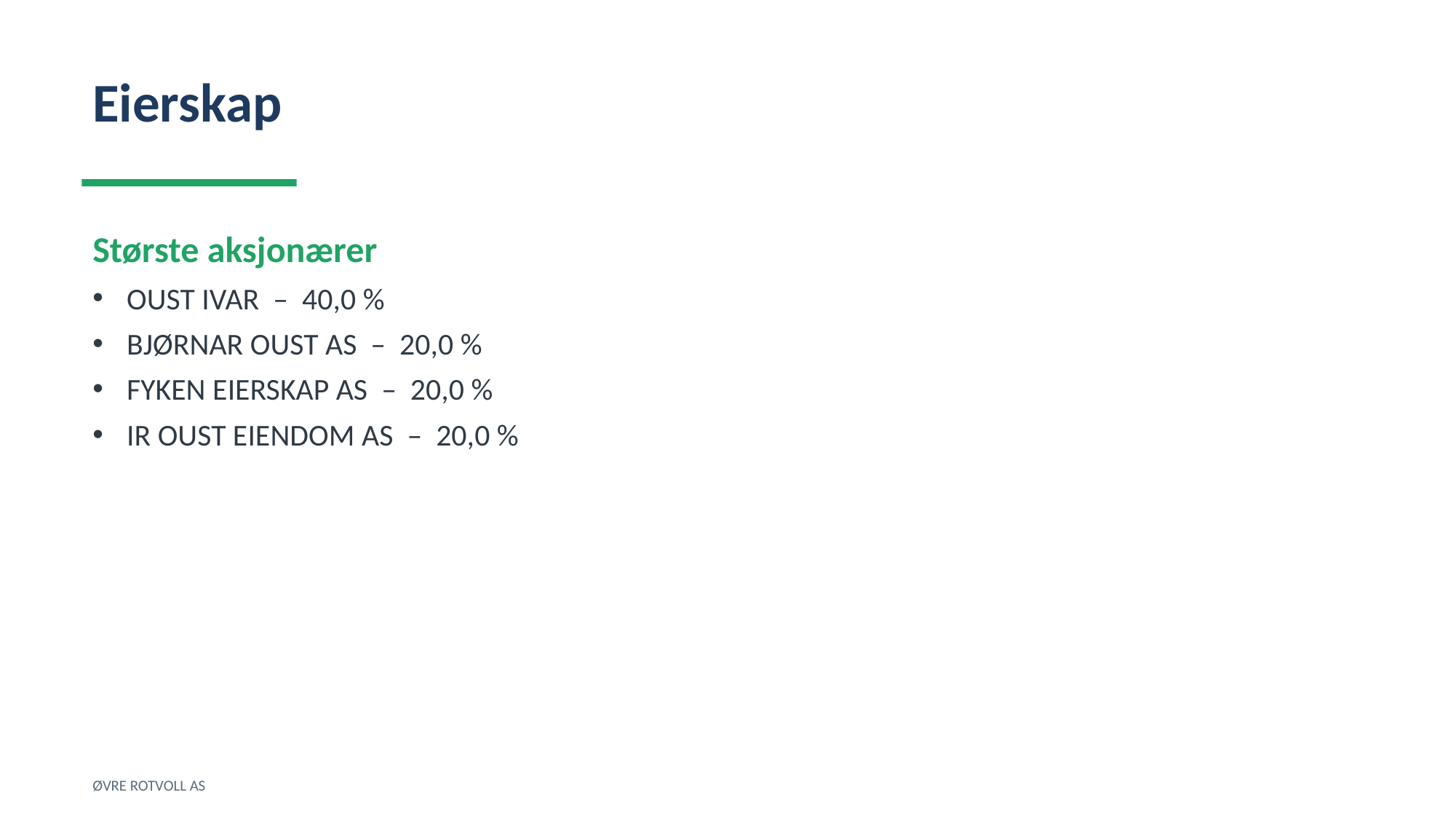

Eierskap

Største aksjonærer
OUST IVAR  –  40,0 %
BJØRNAR OUST AS  –  20,0 %
FYKEN EIERSKAP AS  –  20,0 %
IR OUST EIENDOM AS  –  20,0 %
ØVRE ROTVOLL AS